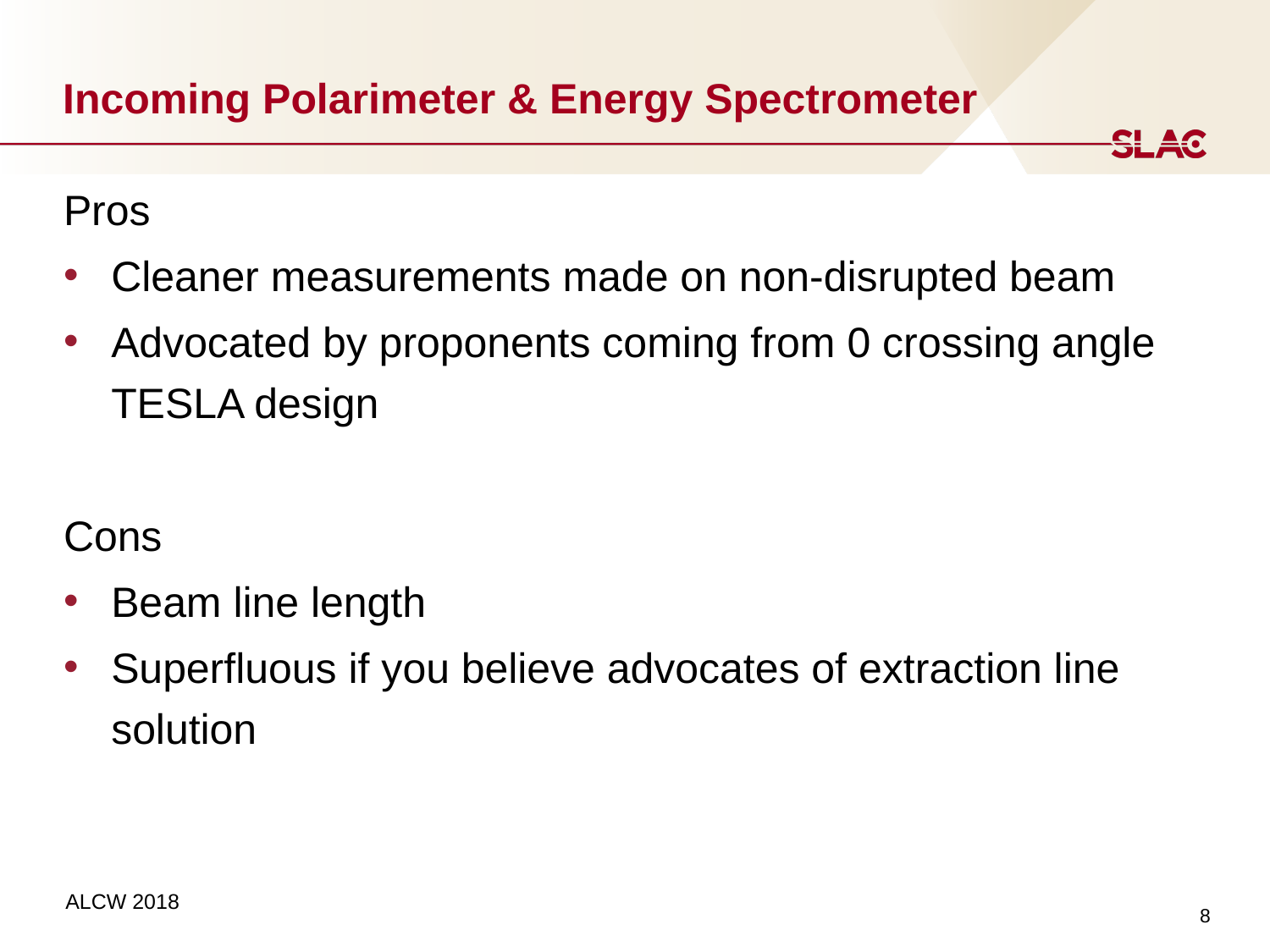

# Incoming Polarimeter & Energy Spectrometer
Pros
Cleaner measurements made on non-disrupted beam
Advocated by proponents coming from 0 crossing angle TESLA design

Cons
Beam line length
Superfluous if you believe advocates of extraction line solution
8
ALCW 2018